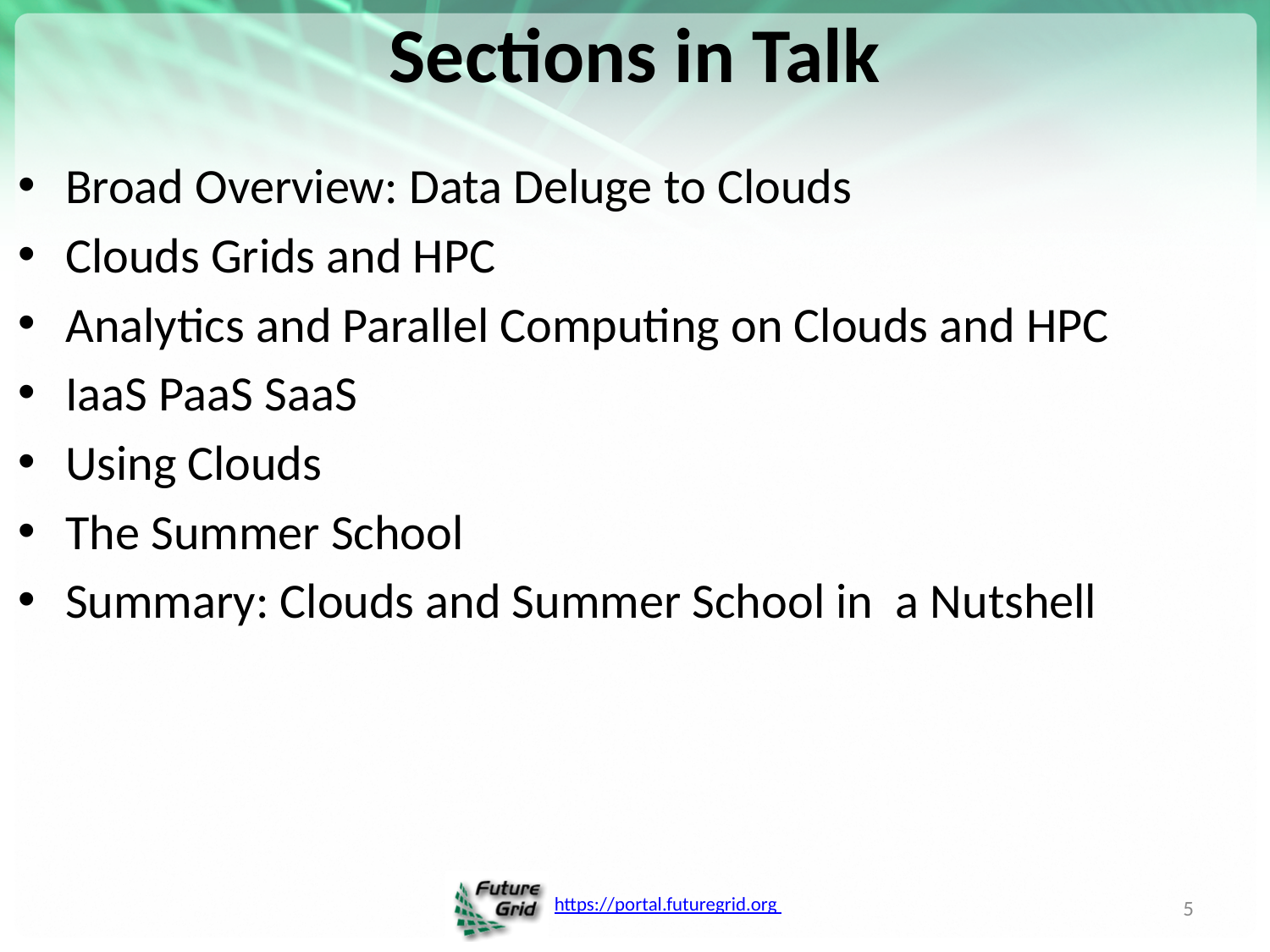

# Sections in Talk
Broad Overview: Data Deluge to Clouds
Clouds Grids and HPC
Analytics and Parallel Computing on Clouds and HPC
IaaS PaaS SaaS
Using Clouds
The Summer School
Summary: Clouds and Summer School in  a Nutshell
5